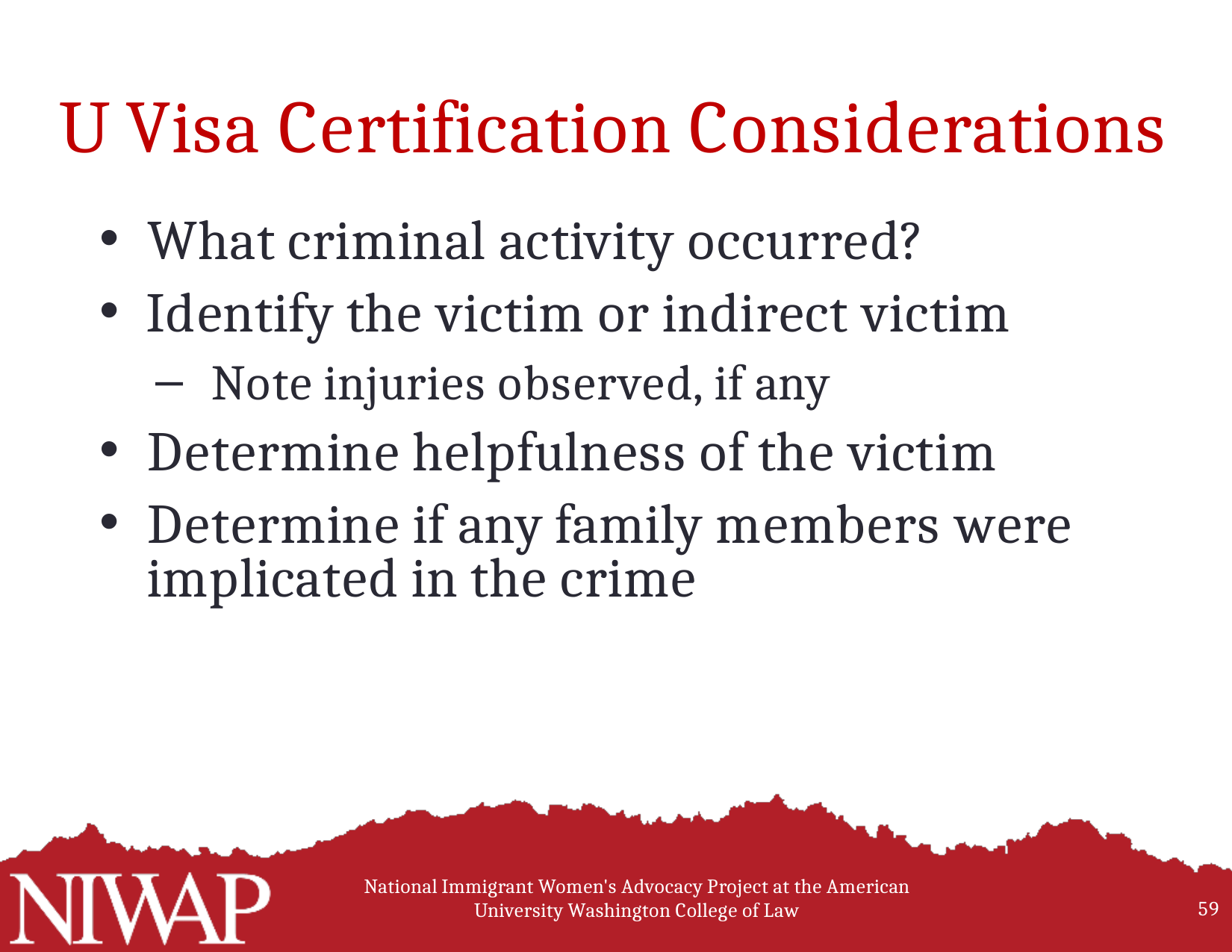

U Visa Certification Considerations
What criminal activity occurred?
Identify the victim or indirect victim
Note injuries observed, if any
Determine helpfulness of the victim
Determine if any family members were implicated in the crime
National Immigrant Women's Advocacy Project at the American University Washington College of Law
59